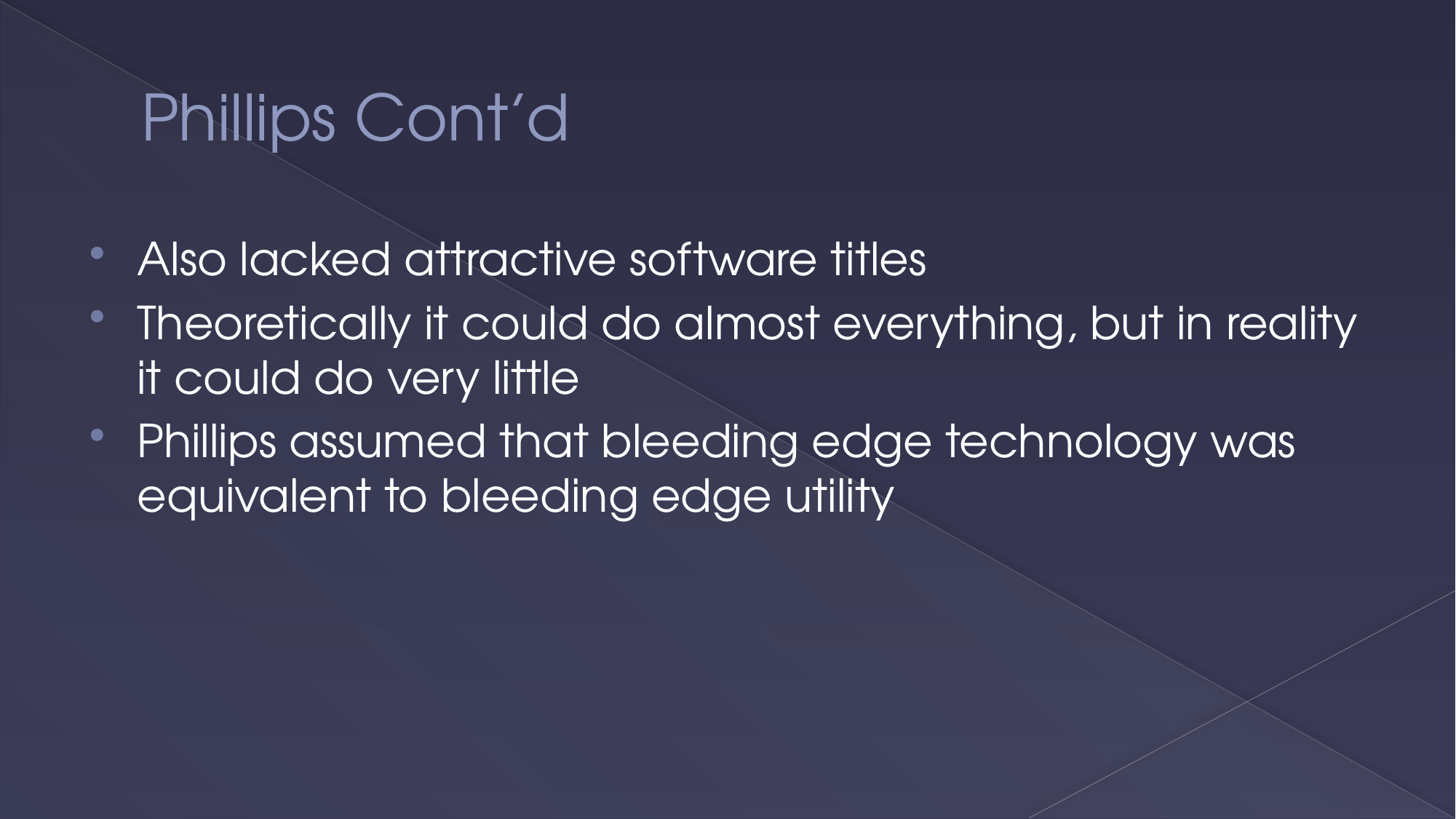

# Phillips Cont’d
Also lacked attractive software titles
Theoretically it could do almost everything, but in reality it could do very little
Phillips assumed that bleeding edge technology was equivalent to bleeding edge utility